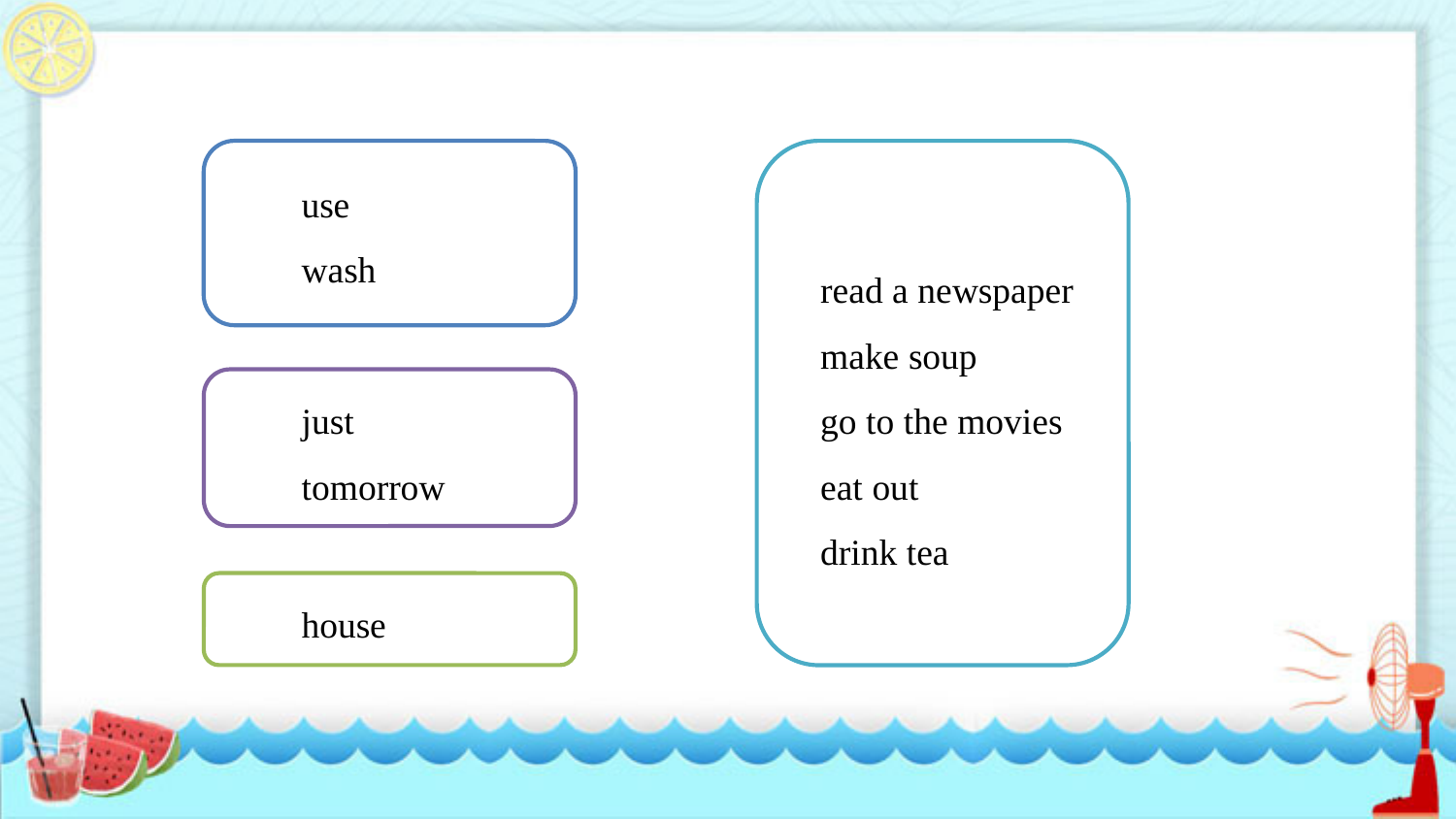

use
wash
read a newspaper
make soup
go to the movies
eat out
drink tea
just
tomorrow

house